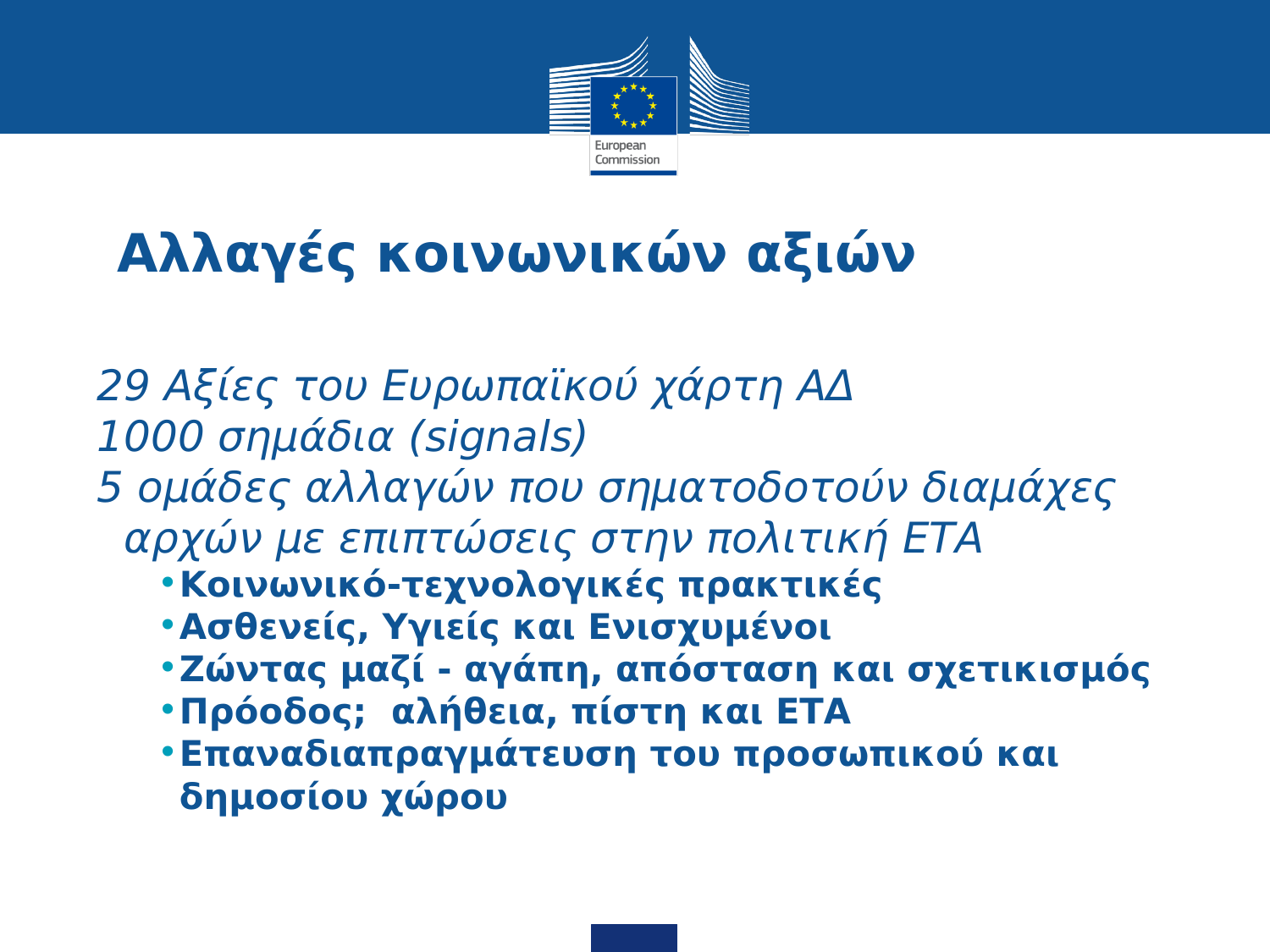

# Αλλαγές κοινωνικών αξιών
29 Αξίες του Ευρωπαϊκού χάρτη ΑΔ
1000 σημάδια (signals)
5 ομάδες αλλαγών που σηματοδοτούν διαμάχες αρχών με επιπτώσεις στην πολιτική ΕΤΑ
Κοινωνικό-τεχνολογικές πρακτικές
Ασθενείς, Υγιείς και Ενισχυμένοι
Ζώντας μαζί - αγάπη, απόσταση και σχετικισμός
Πρόοδος;  αλήθεια, πίστη και ΕΤΑ
Επαναδιαπραγμάτευση του προσωπικού και δημοσίου χώρου